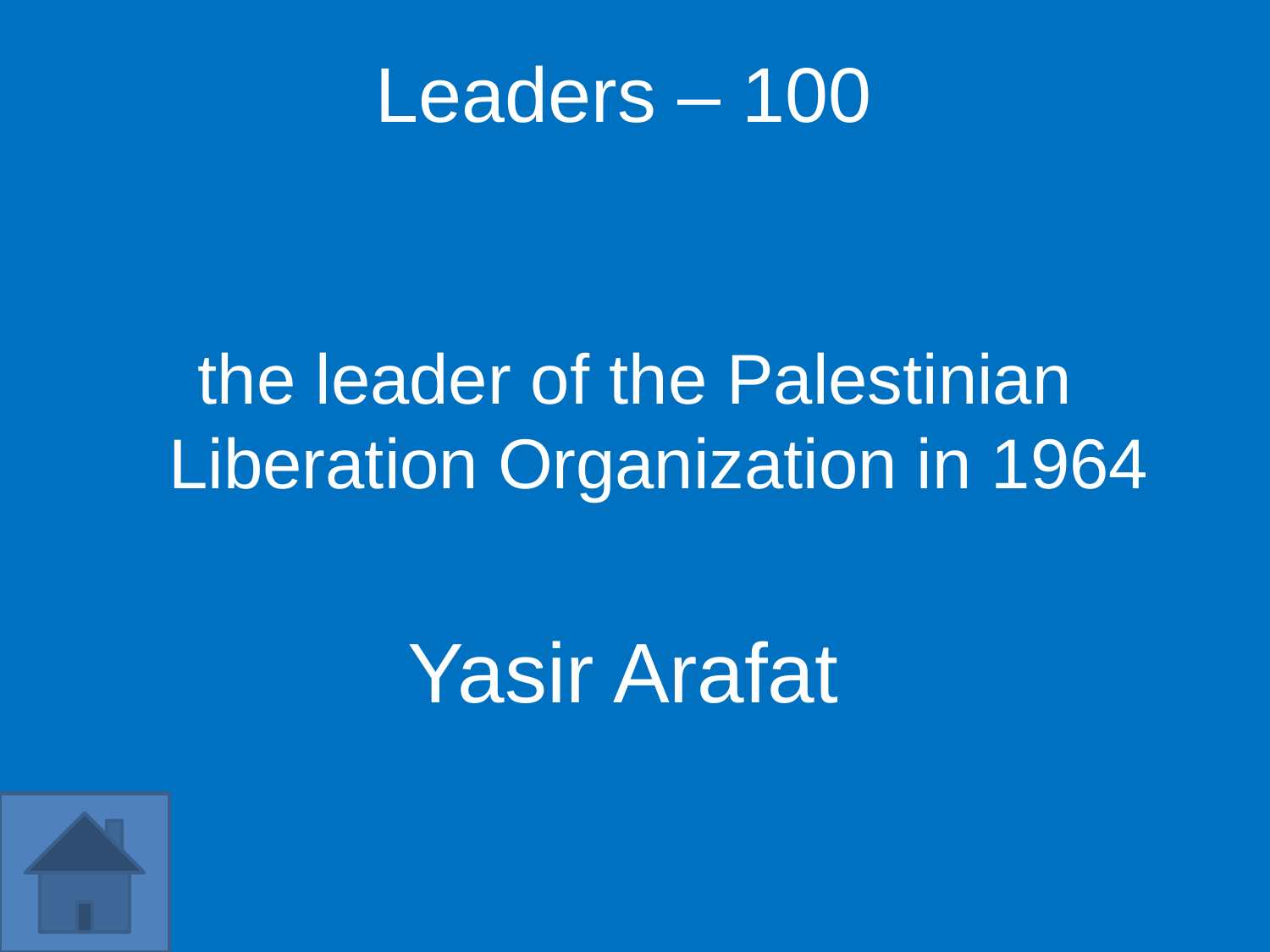

Leaders – 100

the leader of the Palestinian Liberation Organization in 1964

Yasir Arafat